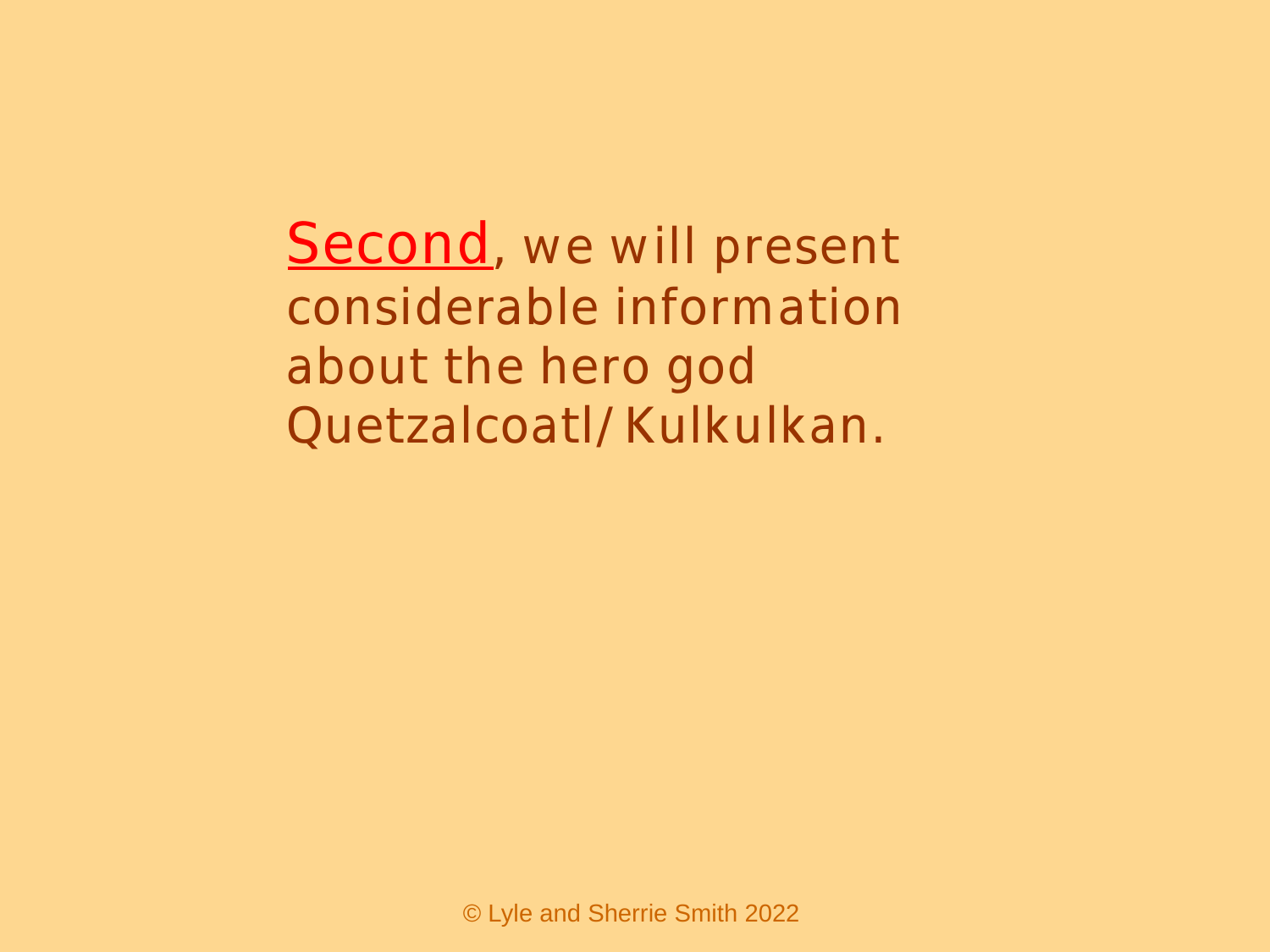

Second, we will present considerable information about the hero god Quetzalcoatl/Kulkulkan.

 © Lyle and Sherrie Smith 2022